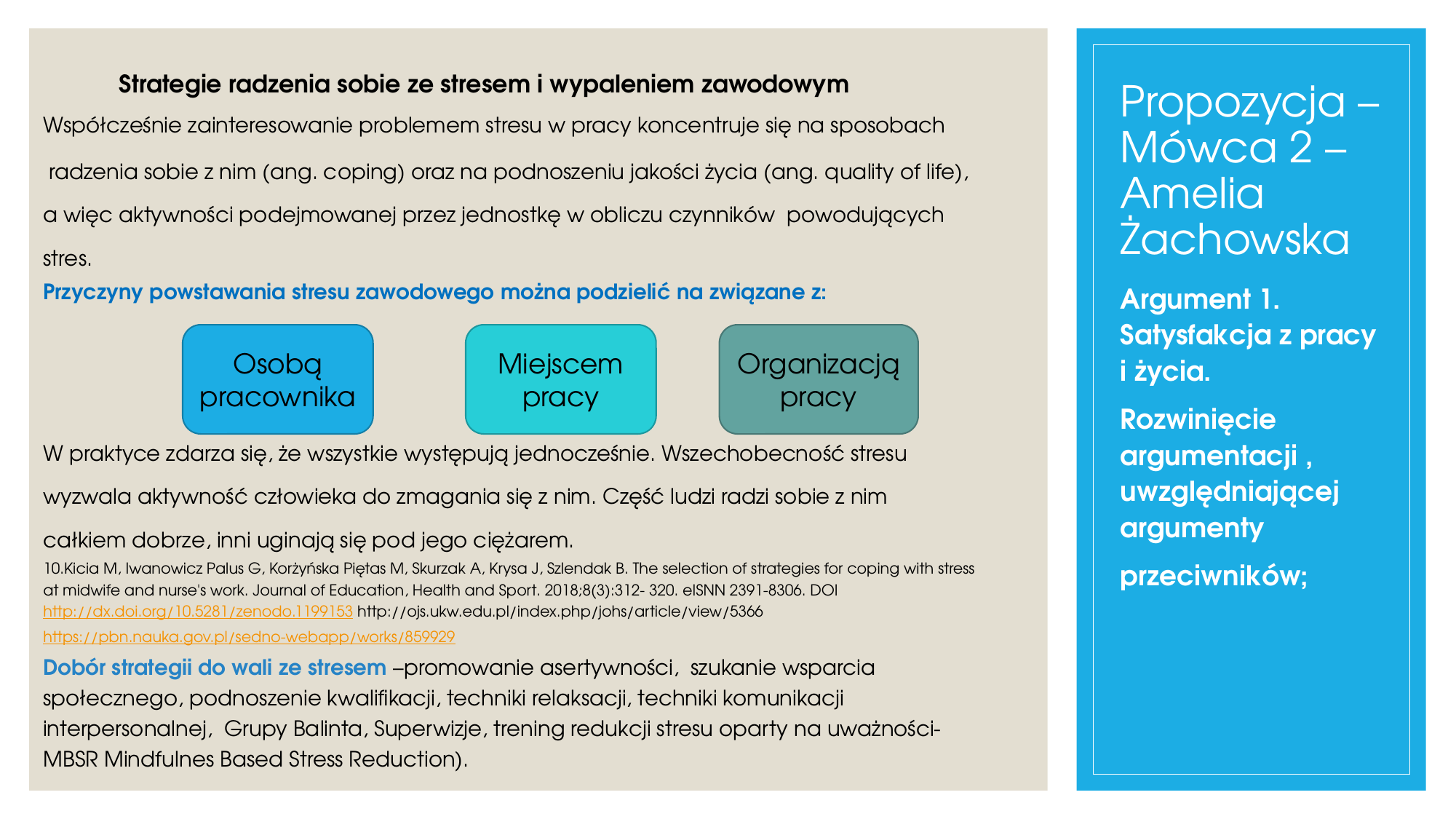

Strategie radzenia sobie ze stresem i wypaleniem zawodowym
# Propozycja – Mówca 2 –Amelia Żachowska

Współcześnie zainteresowanie problemem stresu w pracy koncentruje się na sposobach
 radzenia sobie z nim (ang. coping) oraz na podnoszeniu jakości życia (ang. quality of life), a więc aktywności podejmowanej przez jednostkę w obliczu czynników  powodujących stres.
Przyczyny powstawania stresu zawodowego można podzielić na związane z:

W praktyce zdarza się, że wszystkie występują jednocześnie. Wszechobecność stresu wyzwala aktywność człowieka do zmagania się z nim. Część ludzi radzi sobie z nim całkiem dobrze, inni uginają się pod jego ciężarem.
10.Kicia M, Iwanowicz Palus G, Korżyńska Piętas M, Skurzak A, Krysa J, Szlendak B. The selection of strategies for coping with stress at midwife and nurse's work. Journal of Education, Health and Sport. 2018;8(3):312- 320. eISNN 2391-8306. DOI http://dx.doi.org/10.5281/zenodo.1199153 http://ojs.ukw.edu.pl/index.php/johs/article/view/5366
https://pbn.nauka.gov.pl/sedno-webapp/works/859929
Dobór strategii do wali ze stresem –promowanie asertywności,  szukanie wsparcia społecznego, podnoszenie kwalifikacji, techniki relaksacji, techniki komunikacji interpersonalnej,  Grupy Balinta, Superwizje, trening redukcji stresu oparty na uważności- MBSR Mindfulnes Based Stress Reduction).

Argument 1. Satysfakcja z pracy i życia.
Rozwinięcie argumentacji , uwzględniającej argumenty
przeciwników;

Osobą pracownika
Miejscem pracy
Organizacją pracy